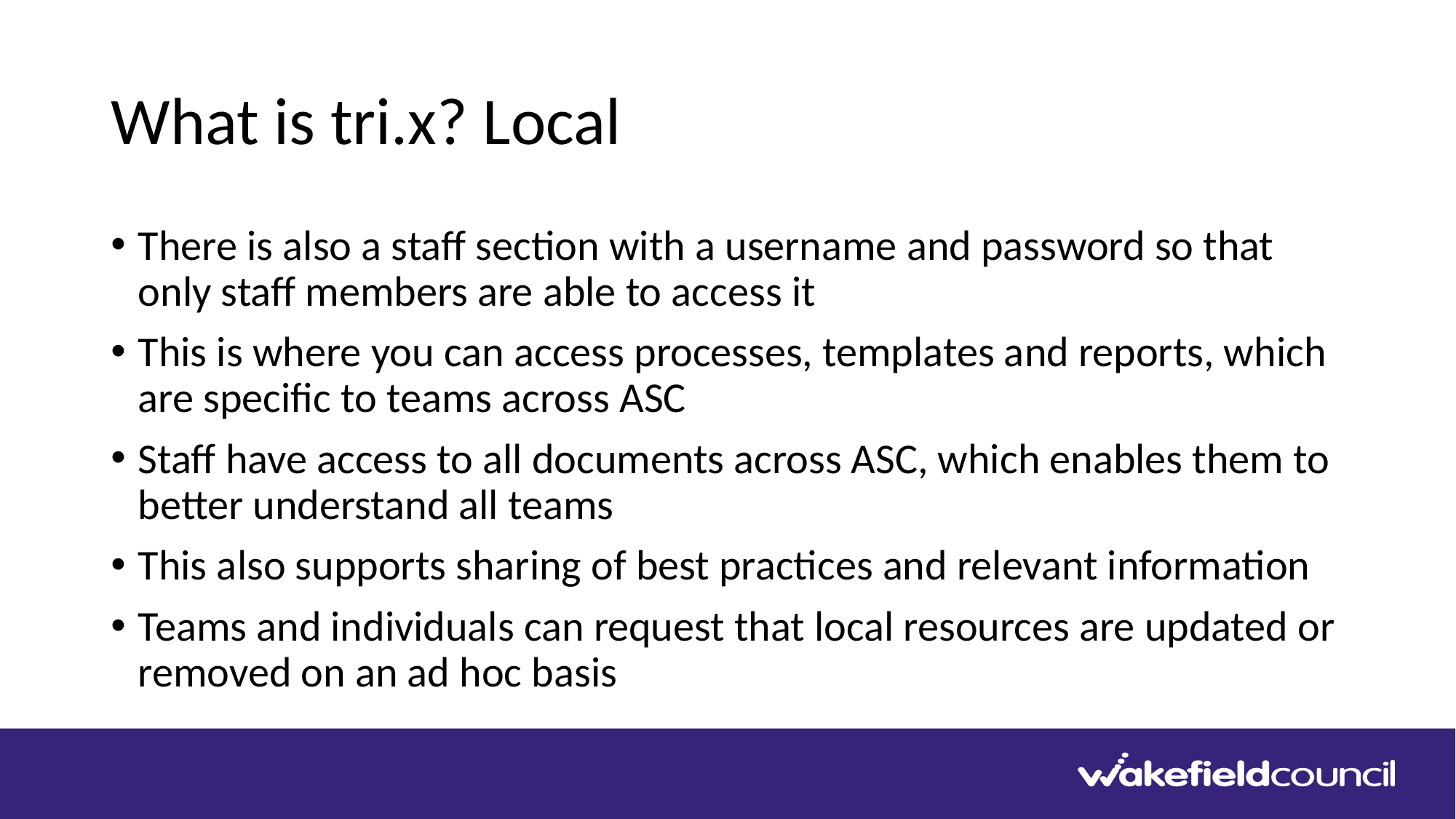

# What is tri.x? Local
There is also a staff section with a username and password so that only staff members are able to access it
This is where you can access processes, templates and reports, which are specific to teams across ASC
Staff have access to all documents across ASC, which enables them to better understand all teams
This also supports sharing of best practices and relevant information
Teams and individuals can request that local resources are updated or removed on an ad hoc basis